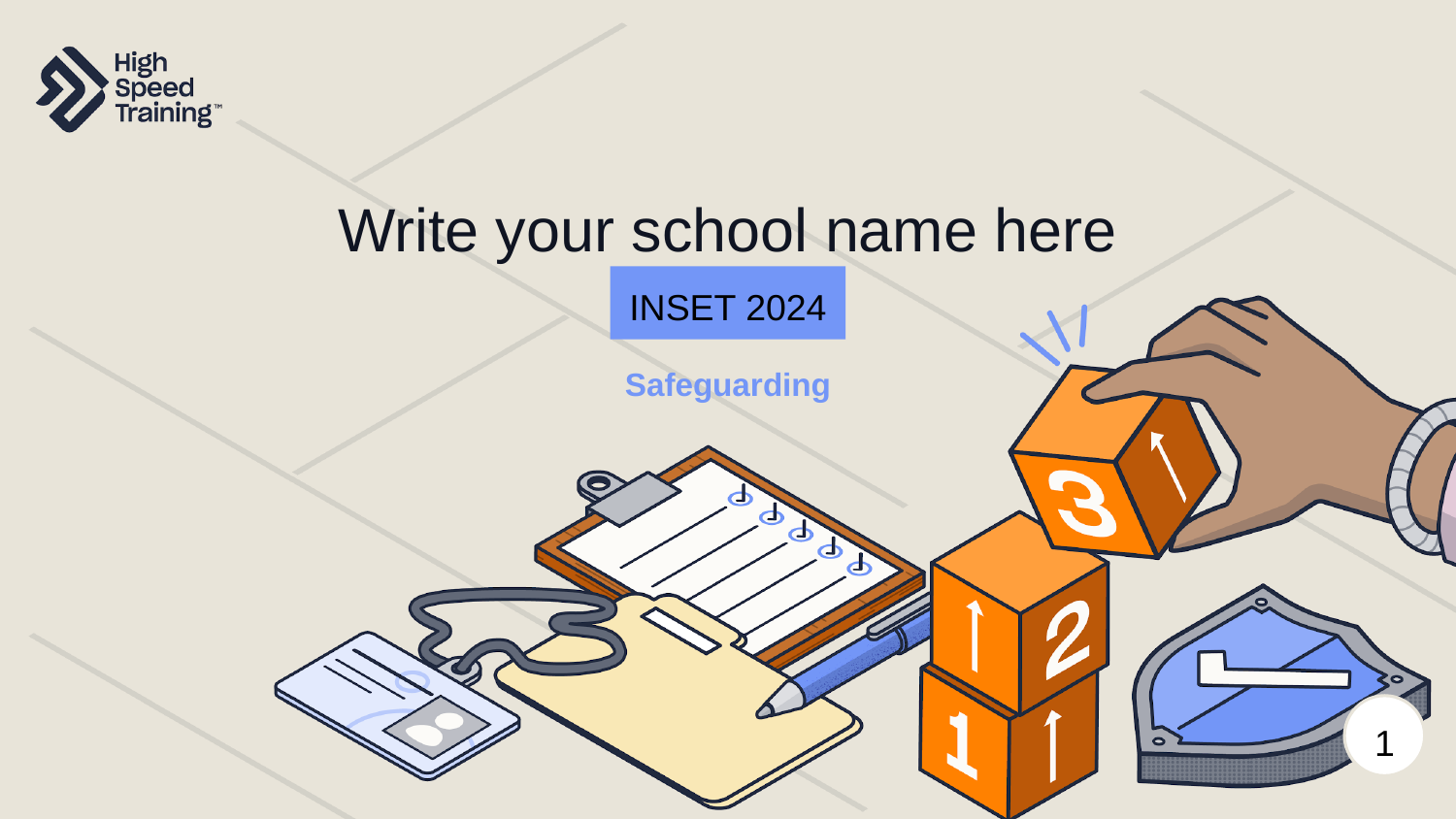

Write your school name here
INSET 2024
Safeguarding

1